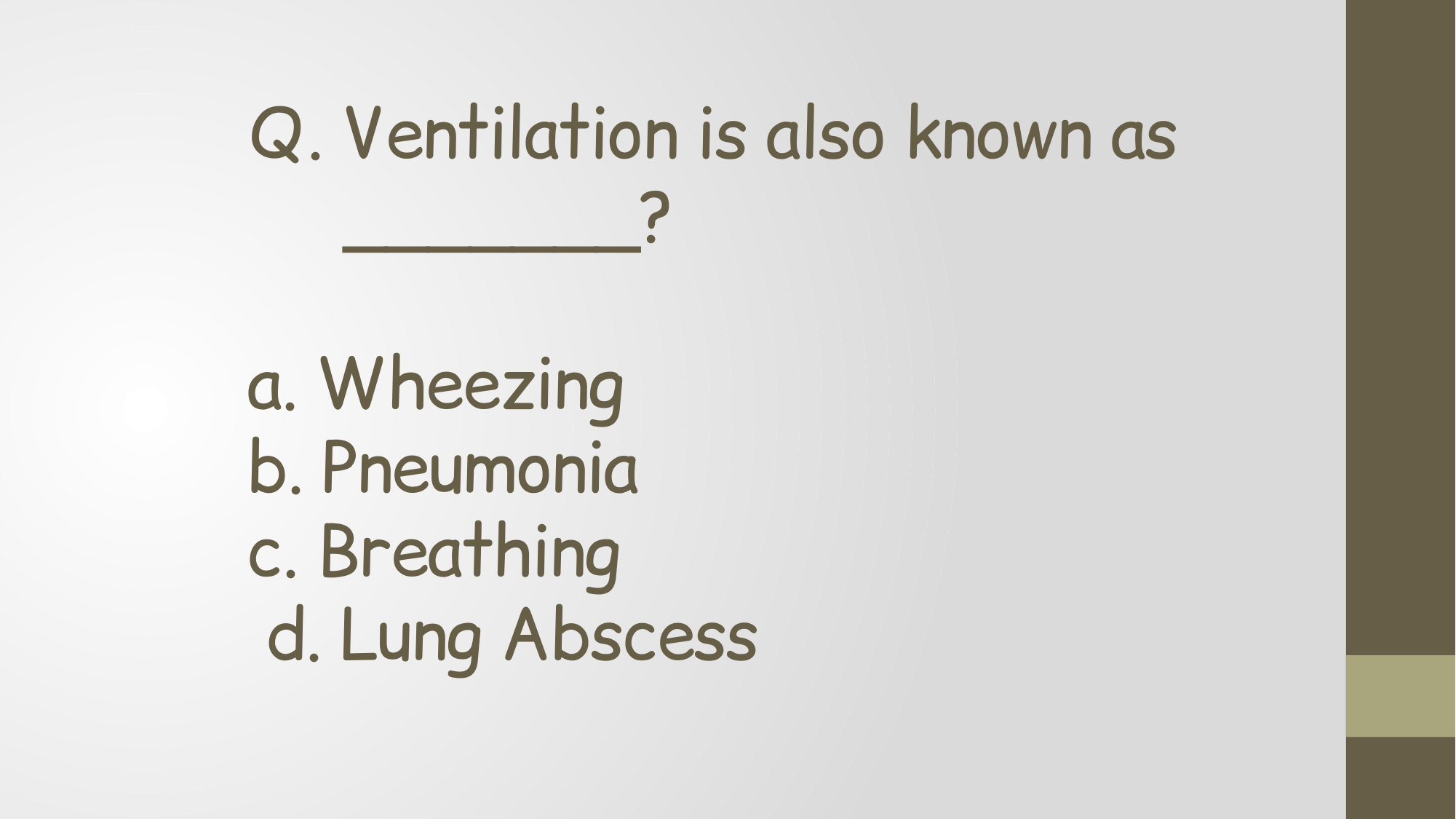

# Q. Ventilation is also known as _______? a. Wheezing b. Pneumonia c. Breathing d. Lung Abscess